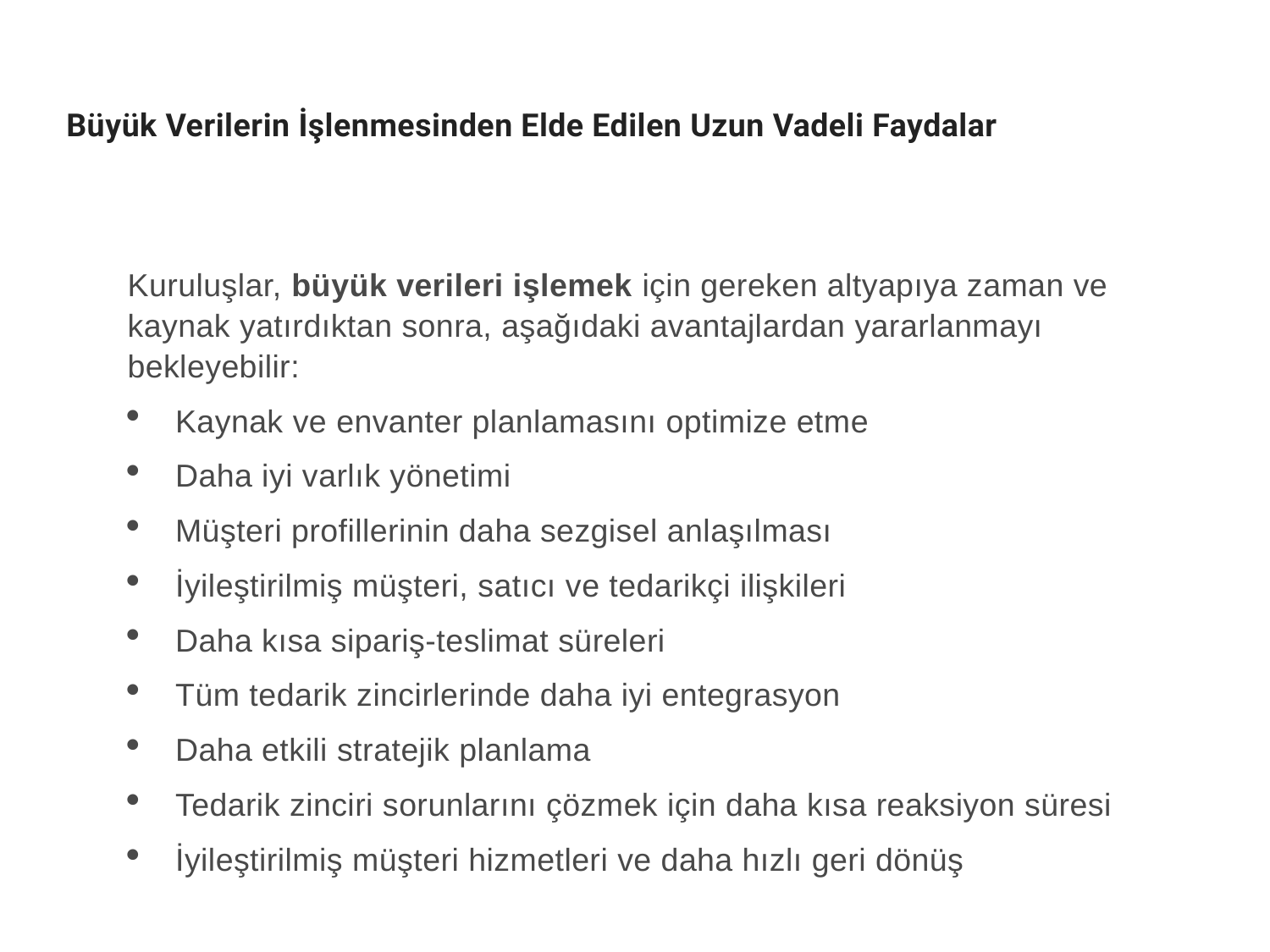

Büyük Verilerin İşlenmesinden Elde Edilen Uzun Vadeli Faydalar
Kuruluşlar, büyük verileri işlemek için gereken altyapıya zaman ve kaynak yatırdıktan sonra, aşağıdaki avantajlardan yararlanmayı bekleyebilir:
Kaynak ve envanter planlamasını optimize etme
Daha iyi varlık yönetimi
Müşteri profillerinin daha sezgisel anlaşılması
İyileştirilmiş müşteri, satıcı ve tedarikçi ilişkileri
Daha kısa sipariş-teslimat süreleri
Tüm tedarik zincirlerinde daha iyi entegrasyon
Daha etkili stratejik planlama
Tedarik zinciri sorunlarını çözmek için daha kısa reaksiyon süresi
İyileştirilmiş müşteri hizmetleri ve daha hızlı geri dönüş